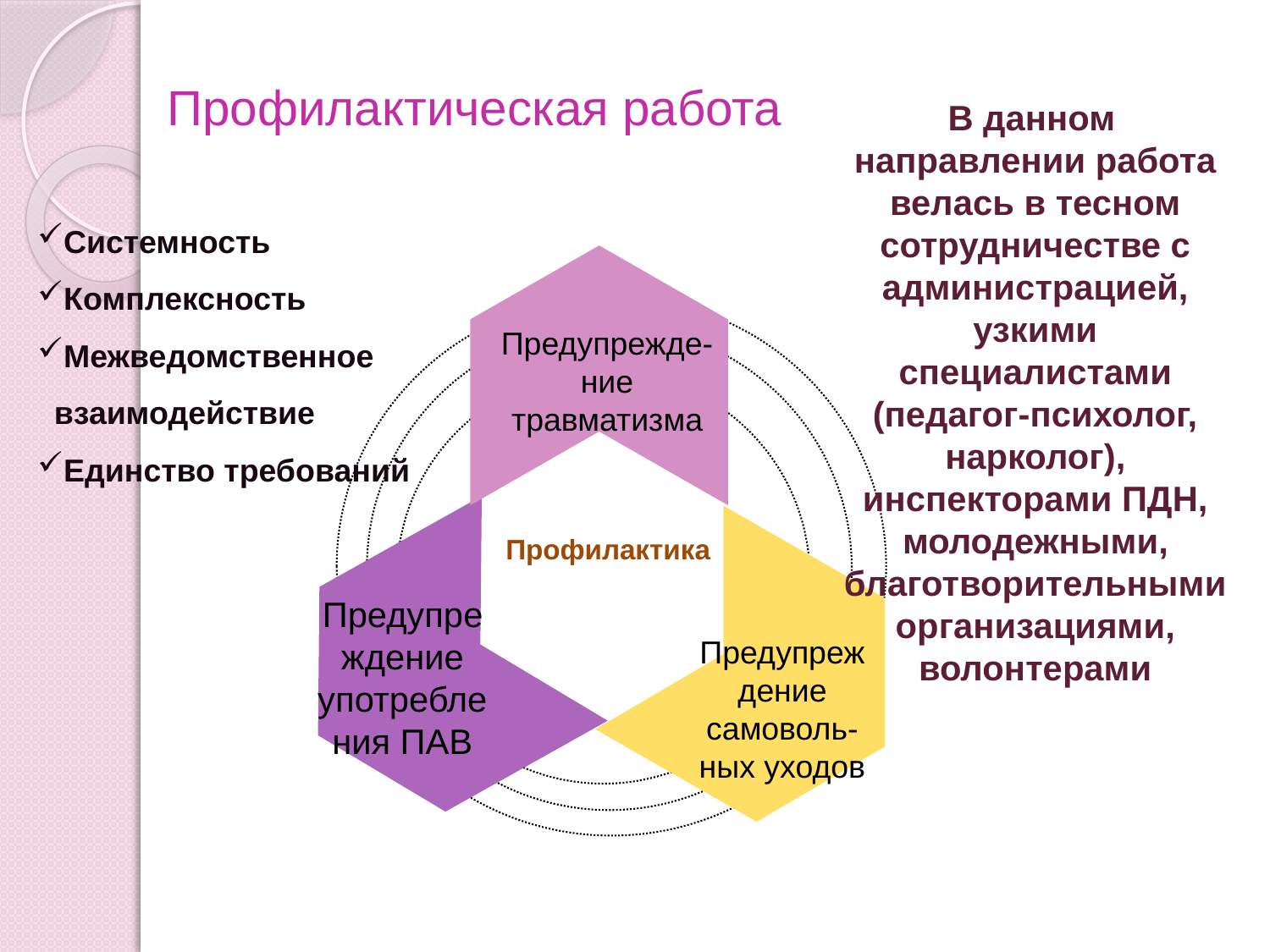

# Профилактическая работа
 В данном направлении работа велась в тесном сотрудничестве с администрацией, узкими специалистами (педагог-психолог, нарколог), инспекторами ПДН, молодежными, благотворительными организациями, волонтерами

Системность
Комплексность
Межведомственное взаимодействие
Единство требований

Предупрежде-ние травматизма

Профилактика

Предупреждение употребления ПАВ
Предупреждение самоволь-ных уходов